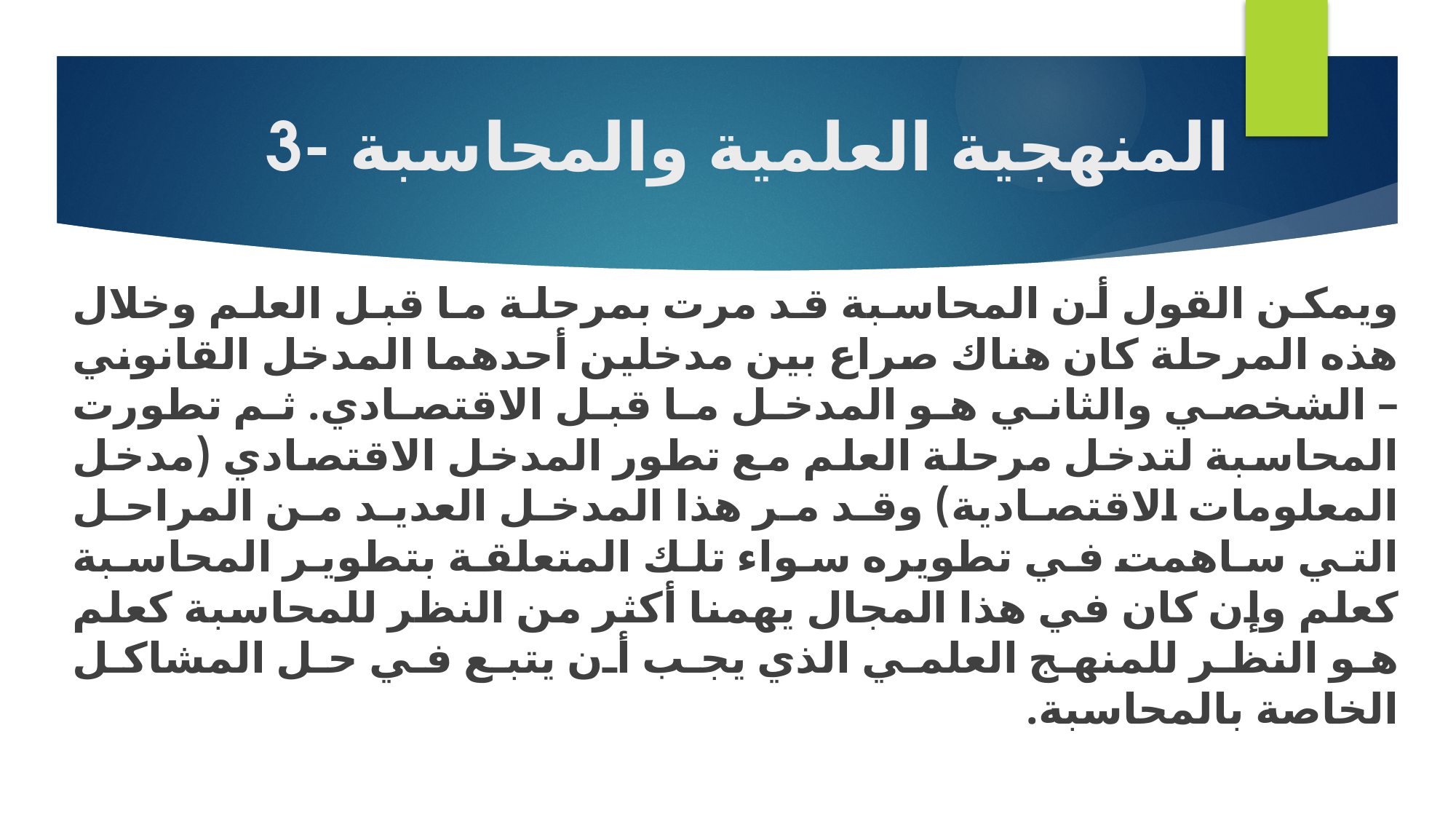

# 3- المنهجية العلمية والمحاسبة
ويمكن القول أن المحاسبة قد مرت بمرحلة ما قبل العلم وخلال هذه المرحلة كان هناك صراع بين مدخلين أحدهما المدخل القانوني – الشخصي والثاني هو المدخل ما قبل الاقتصادي. ثم تطورت المحاسبة لتدخل مرحلة العلم مع تطور المدخل الاقتصادي (مدخل المعلومات الاقتصادية) وقد مر هذا المدخل العديد من المراحل التي ساهمت في تطويره سواء تلك المتعلقة بتطوير المحاسبة كعلم وإن كان في هذا المجال يهمنا أكثر من النظر للمحاسبة كعلم هو النظر للمنهج العلمي الذي يجب أن يتبع في حل المشاكل الخاصة بالمحاسبة.